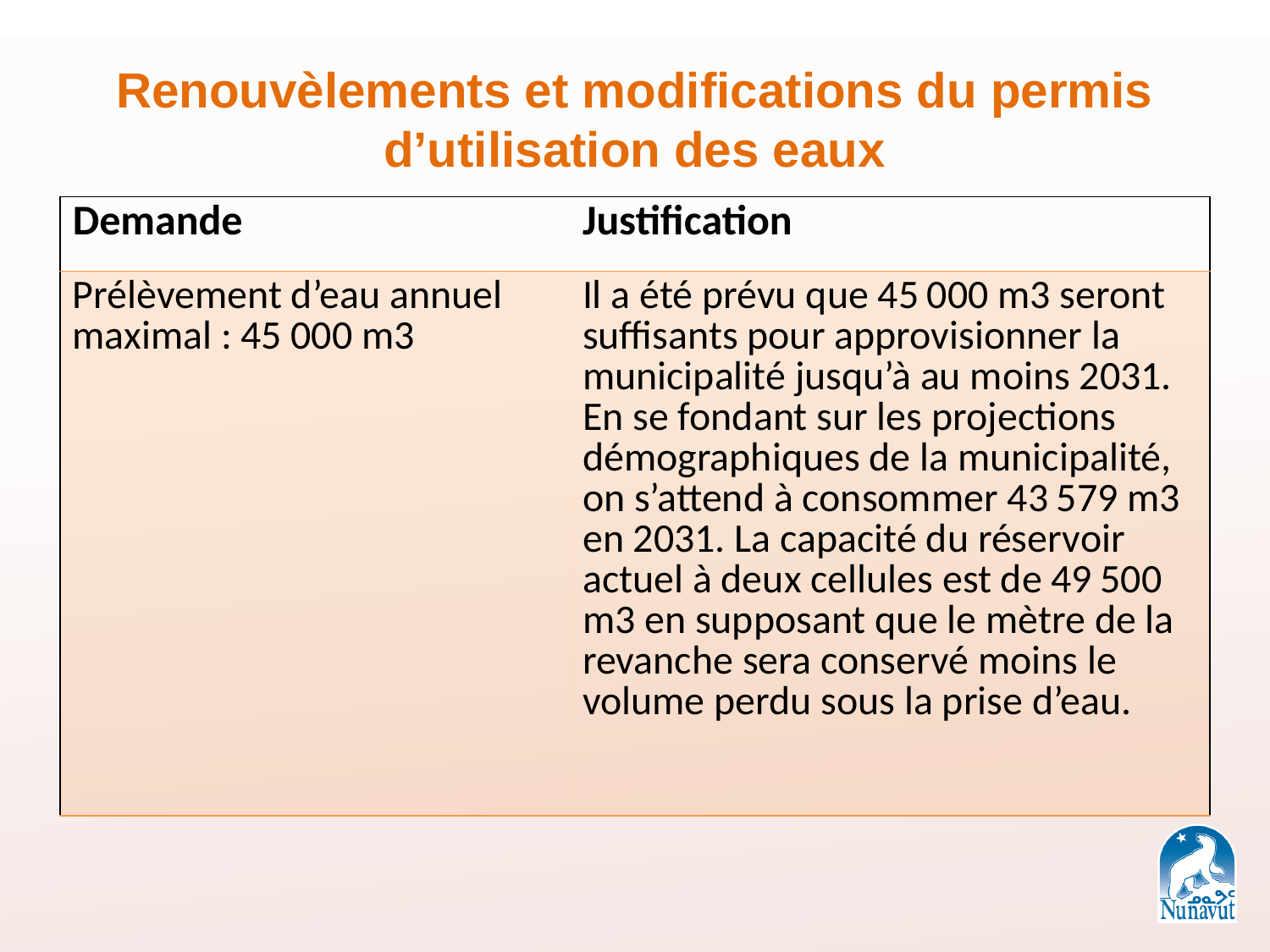

Renouvèlements et modifications du permis d’utilisation des eaux
| Demande | Justification |
| --- | --- |
| Prélèvement d’eau annuel maximal : 45 000 m3 | Il a été prévu que 45 000 m3 seront suffisants pour approvisionner la municipalité jusqu’à au moins 2031. En se fondant sur les projections démographiques de la municipalité, on s’attend à consommer 43 579 m3 en 2031. La capacité du réservoir actuel à deux cellules est de 49 500 m3 en supposant que le mètre de la revanche sera conservé moins le volume perdu sous la prise d’eau. |